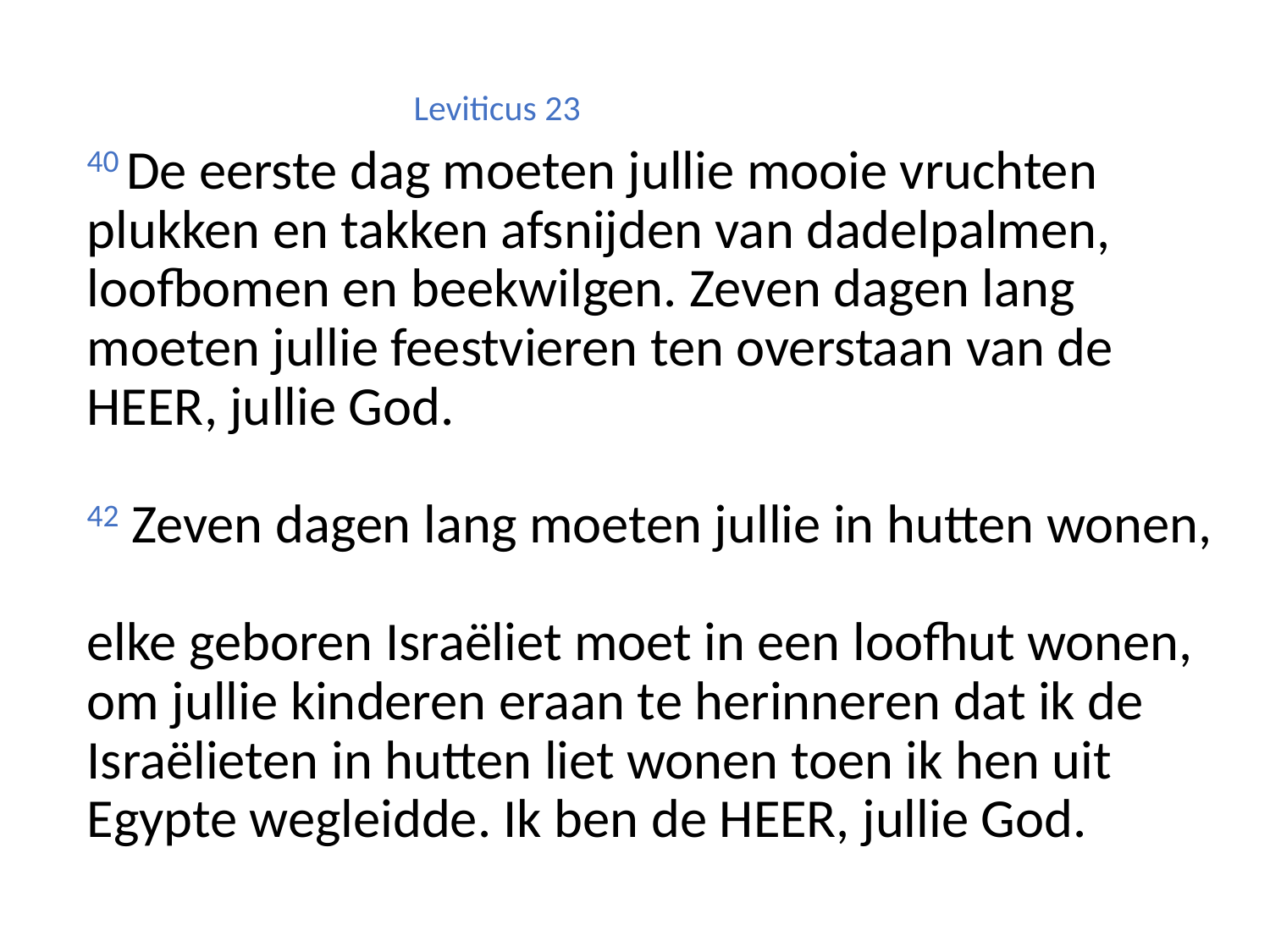

Leviticus 23
# 40 De eerste dag moeten jullie mooie vruchten plukken en takken afsnijden van dadelpalmen, loofbomen en beekwilgen. Zeven dagen lang moeten jullie feestvieren ten overstaan van de HEER, jullie God. 42 Zeven dagen lang moeten jullie in hutten wonen, elke geboren Israëliet moet in een loofhut wonen, om jullie kinderen eraan te herinneren dat ik de Israëlieten in hutten liet wonen toen ik hen uit Egypte wegleidde. Ik ben de HEER, jullie God.